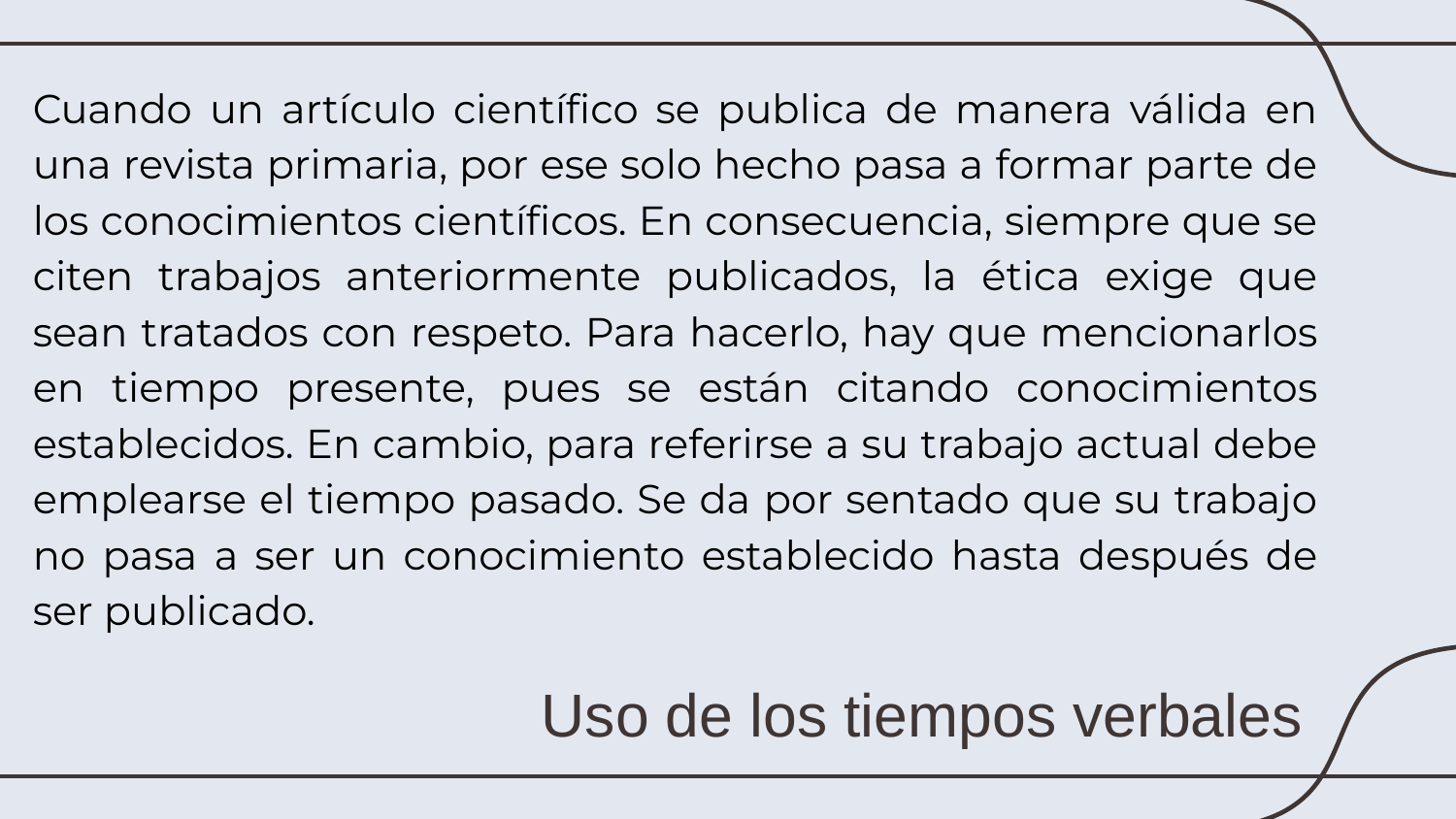

Cuando un artículo científico se publica de manera válida en una revista primaria, por ese solo hecho pasa a formar parte de los conocimientos científicos. En consecuencia, siempre que se citen trabajos anteriormente publicados, la ética exige que sean tratados con respeto. Para hacerlo, hay que mencionarlos en tiempo presente, pues se están citando conocimientos establecidos. En cambio, para referirse a su trabajo actual debe emplearse el tiempo pasado. Se da por sentado que su trabajo no pasa a ser un conocimiento establecido hasta después de ser publicado.
# Uso de los tiempos verbales